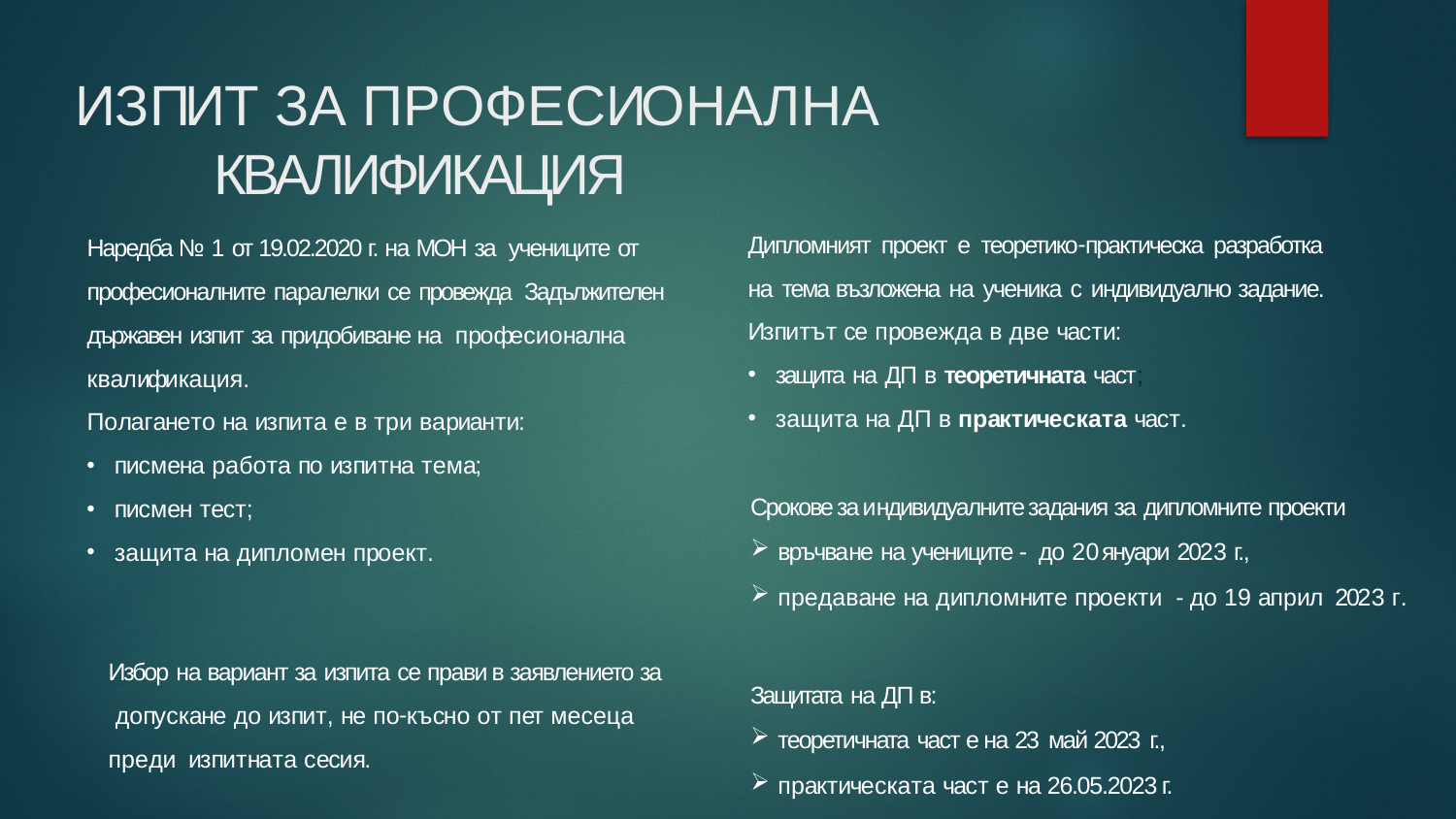

# ИЗПИТ ЗА ПРОФЕСИОНАЛНА  КВАЛИФИКАЦИЯ
Дипломният проект е теоретико-практическа разработка  на тема възложена на ученика с индивидуално задание.  Изпитът се провежда в две части:
защита на ДП в теоретичната част;
защита на ДП в практическата част.
Наредба № 1 от 19.02.2020 г. на МОН за  учениците от професионалните паралелки се провежда  Задължителен държавен изпит за придобиване на  професионална квалификация.
Полагането на изпита е в три варианти:
писмена работа по изпитна тема;
писмен тест;
защита на дипломен проект.
Срокове за индивидуалните задания за дипломните проекти
връчване на учениците -  до 20 януари 2023 г.,
предаване на дипломните проекти  - до 19 април  2023 г.
Избор на вариант за изпита се прави в заявлението за  допускане до изпит, не по-късно от пет месеца преди  изпитната сесия.
Защитата на ДП в:
теоретичната част е на 23 май 2023 г.,
практическата част е на 26.05.2023 г.